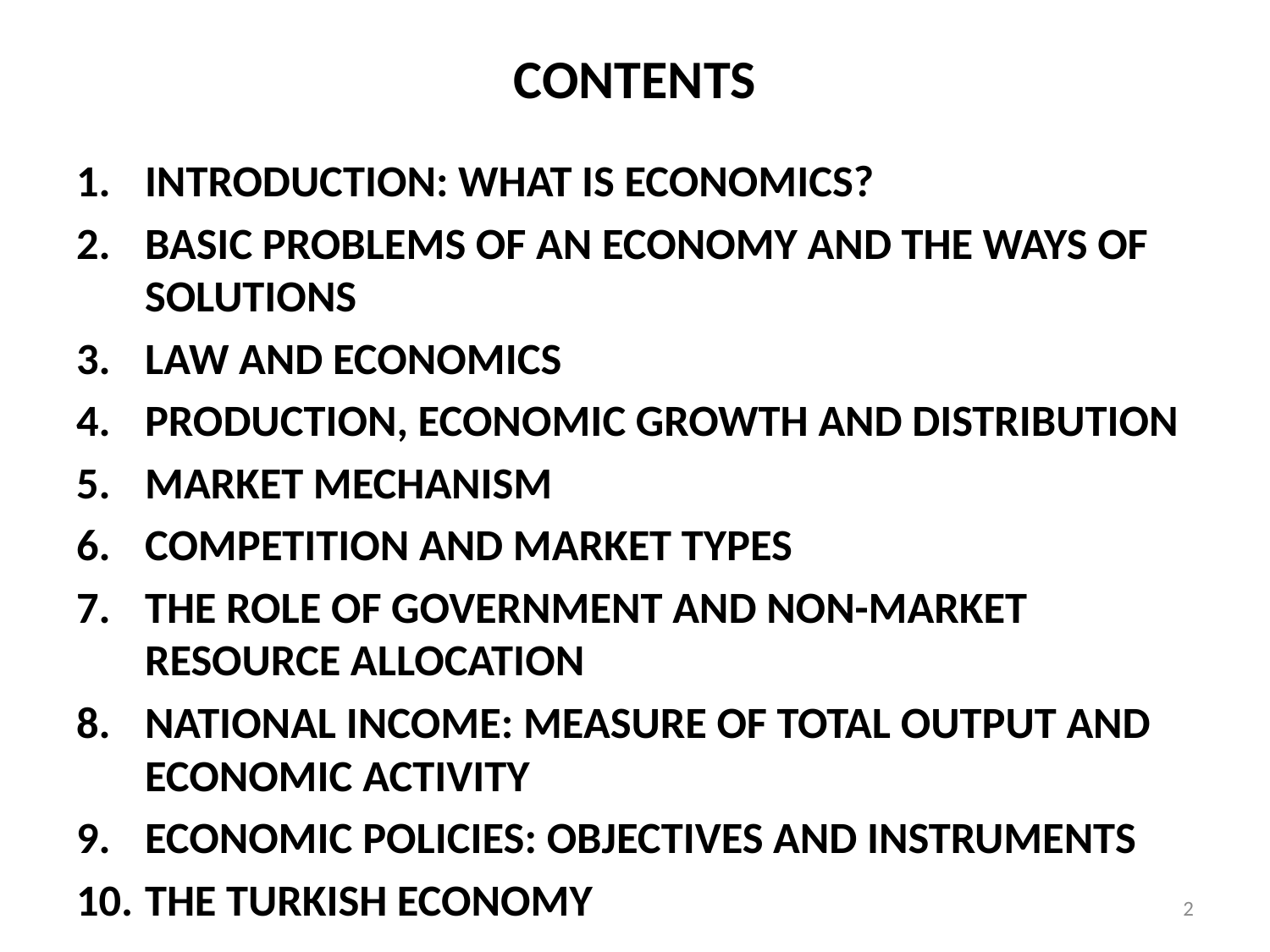

# CONTENTS
INTRODUCTION: WHAT IS ECONOMICS?
BASIC PROBLEMS OF AN ECONOMY AND THE WAYS OF SOLUTIONS
Law and Economics
PRODUCTION, ECONOMIC GROWTH AND DISTRIBUTION
MARKET MECHANISM
COMPETITION AND MARKET TYPES
THE ROLE OF GOVERNMENT AND NON-MARKET RESOURCE ALLOCATION
NATIONAL INCOME: MEASURE OF TOTAL OUTPUT AND ECONOMIC ACTIVITY
ECONOMIC POLICIES: OBJECTIVES AND INSTRUMENTS
THE TURKISH ECONOMY

2